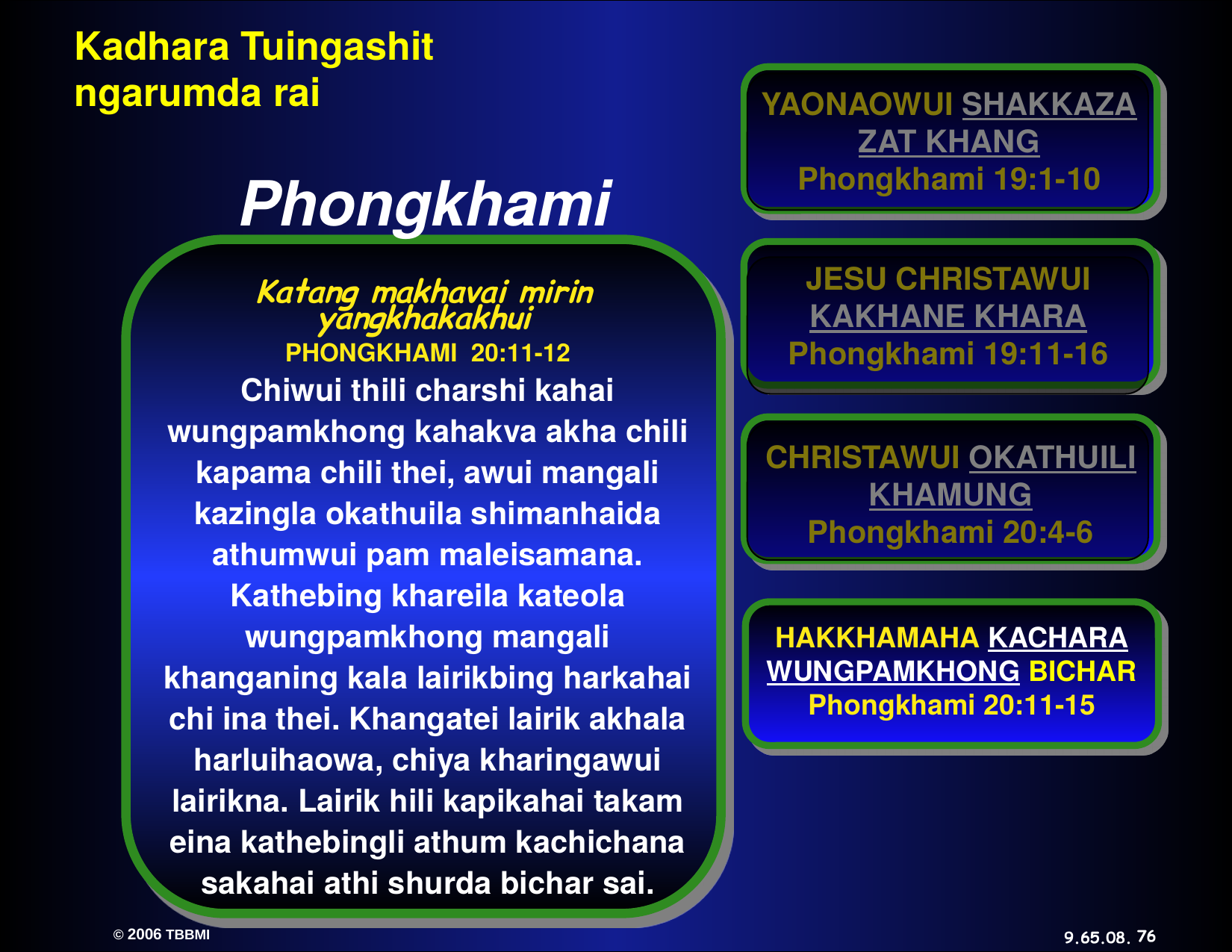

YAONAOWUI SHAKKAZA ZAT KHANG
Phongkhami 19:1-10
Phongkhami

JESU CHRISTAWUI KAKHANE KHARA
Phongkhami 19:11-16

Katang makhavai mirin yangkhakakhui
PHONGKHAMI  20:11-12
Chiwui thili charshi kahai wungpamkhong kahakva akha chili kapama chili thei, awui mangali kazingla okathuila shimanhaida athumwui pam maleisamana. Kathebing khareila kateola wungpamkhong mangali khanganing kala lairikbing harkahai chi ina thei. Khangatei lairik akhala harluihaowa, chiya kharingawui lairikna. Lairik hili kapikahai takam eina kathebingli athum kachichana sakahai athi shurda bichar sai.

CHRISTAWUI OKATHUILI KHAMUNG
Phongkhami 20:4-6

HAKKHAMAHA KACHARA WUNGPAMKHONG BICHAR Phongkhami 20:11-15

76